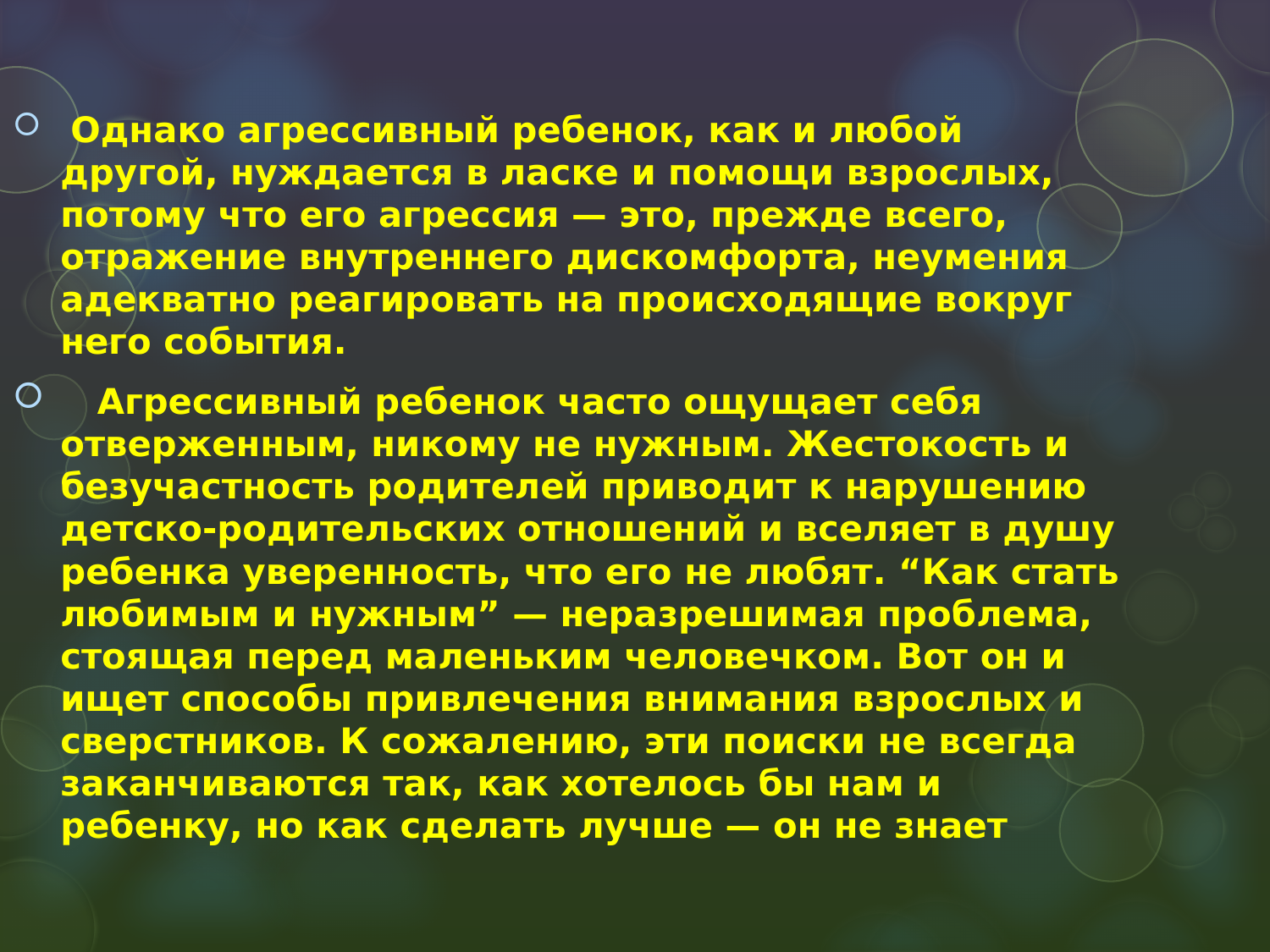

Однако агрессивный ребенок, как и любой другой, нуждается в ласке и помощи взрослых, потому что его агрессия — это, прежде всего, отражение внутреннего дискомфорта, неумения адекватно реагировать на происходящие вокруг него события.
   Агрессивный ребенок часто ощущает себя отверженным, никому не нужным. Жестокость и безучастность родителей приводит к нарушению детско-родительских отношений и вселяет в душу ребенка уверенность, что его не любят. “Как стать любимым и нужным” — неразрешимая проблема, стоящая перед маленьким человечком. Вот он и ищет способы привлечения внимания взрослых и сверстников. К сожалению, эти поиски не всегда заканчиваются так, как хотелось бы нам и ребенку, но как сделать лучше — он не знает
#